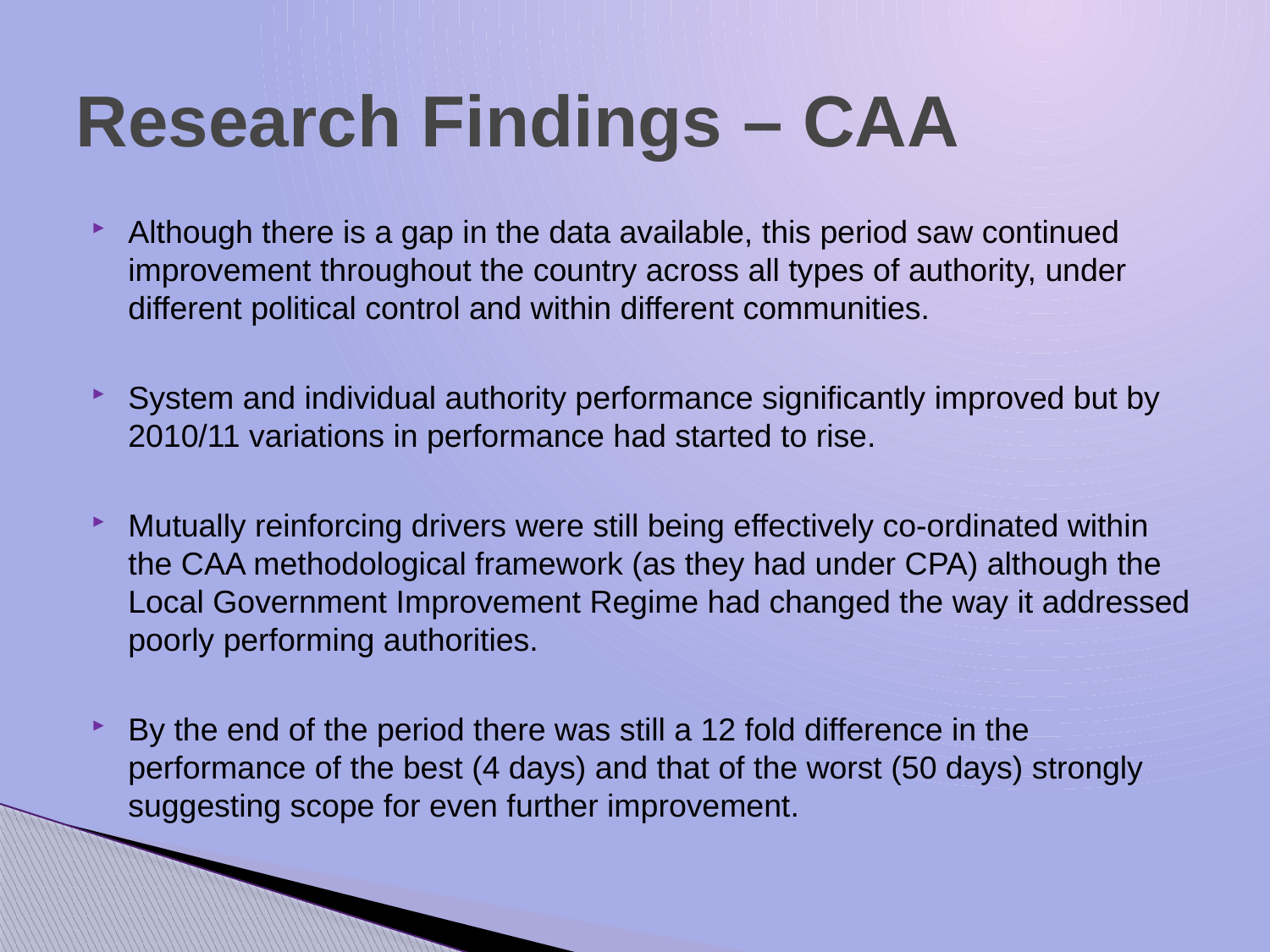

# Research Findings – CAA
Although there is a gap in the data available, this period saw continued  improvement throughout the country across all types of authority, under different political control and within different communities.

System and individual authority performance significantly improved but by 2010/11 variations in performance had started to rise.

Mutually reinforcing drivers were still being effectively co-ordinated within the CAA methodological framework (as they had under CPA) although the Local Government Improvement Regime had changed the way it addressed poorly performing authorities.

By the end of the period there was still a 12 fold difference in the performance of the best (4 days) and that of the worst (50 days) strongly suggesting scope for even further improvement.